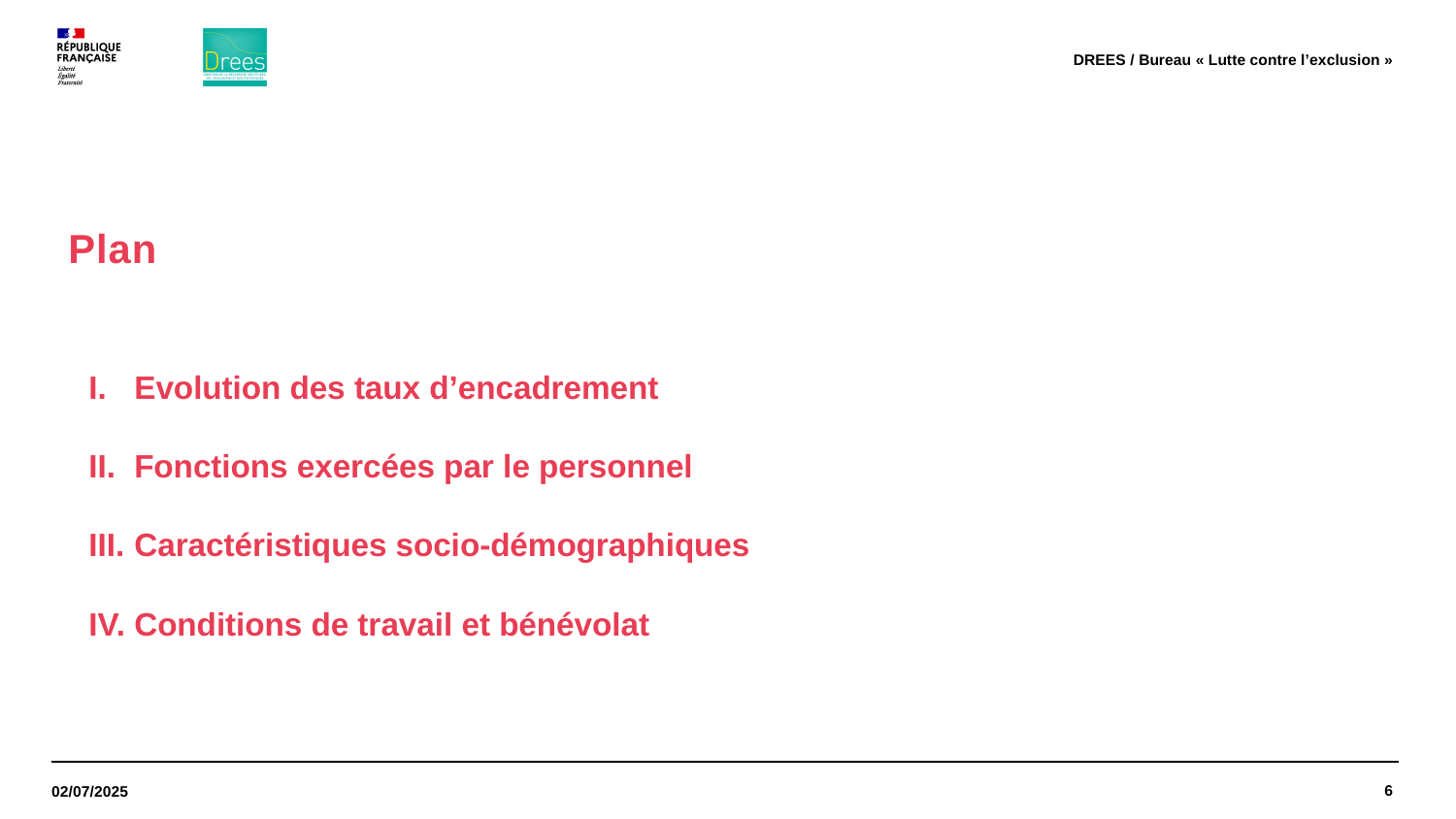

DREES / Bureau « Lutte contre l’exclusion »
# Plan
Evolution des taux d’encadrement

Fonctions exercées par le personnel

Caractéristiques socio-démographiques

Conditions de travail et bénévolat
6
02/07/2025